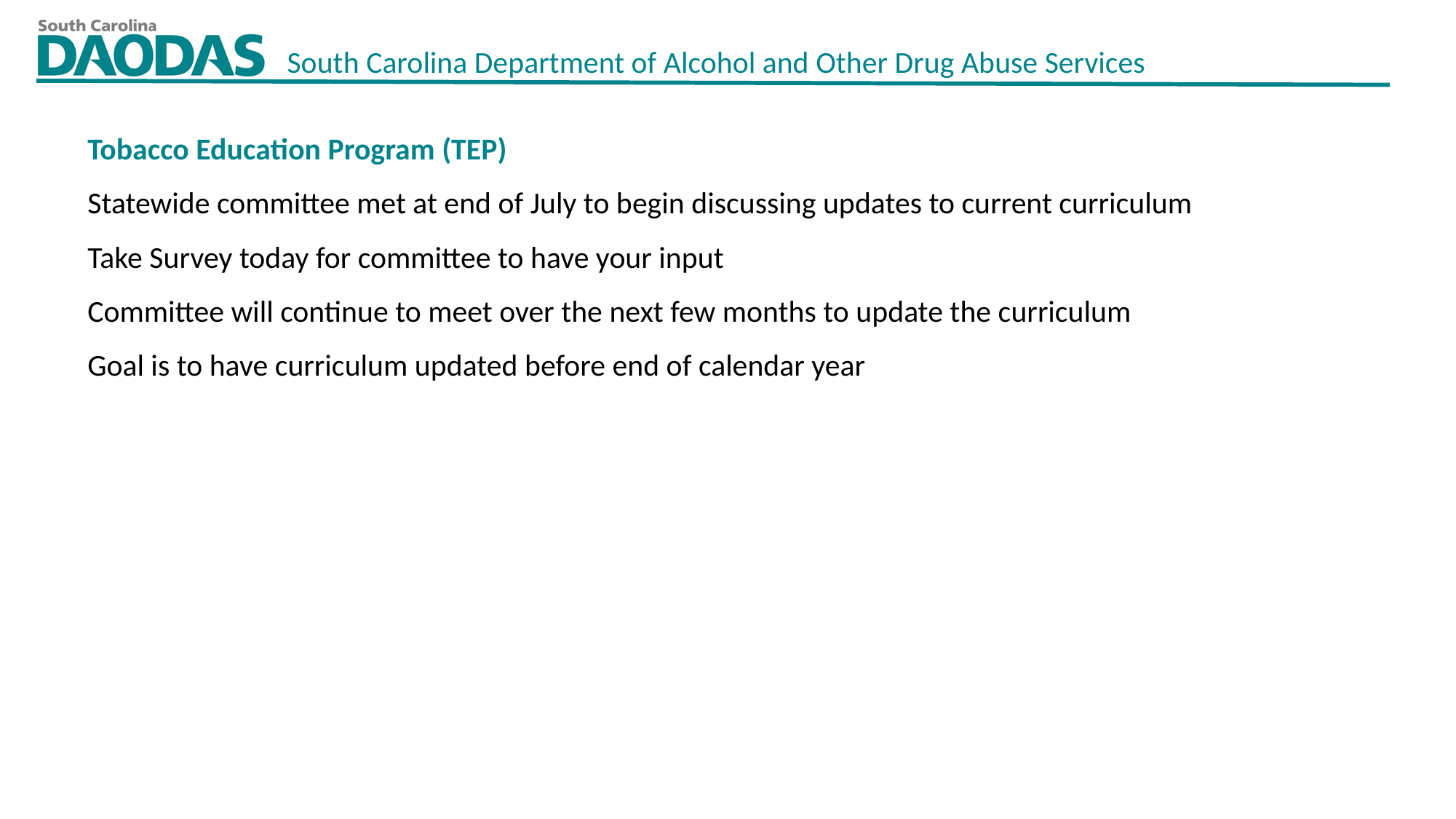

Tobacco Education Program (TEP)
Statewide committee met at end of July to begin discussing updates to current curriculum
Take Survey today for committee to have your input
Committee will continue to meet over the next few months to update the curriculum
Goal is to have curriculum updated before end of calendar year
8/4/2022